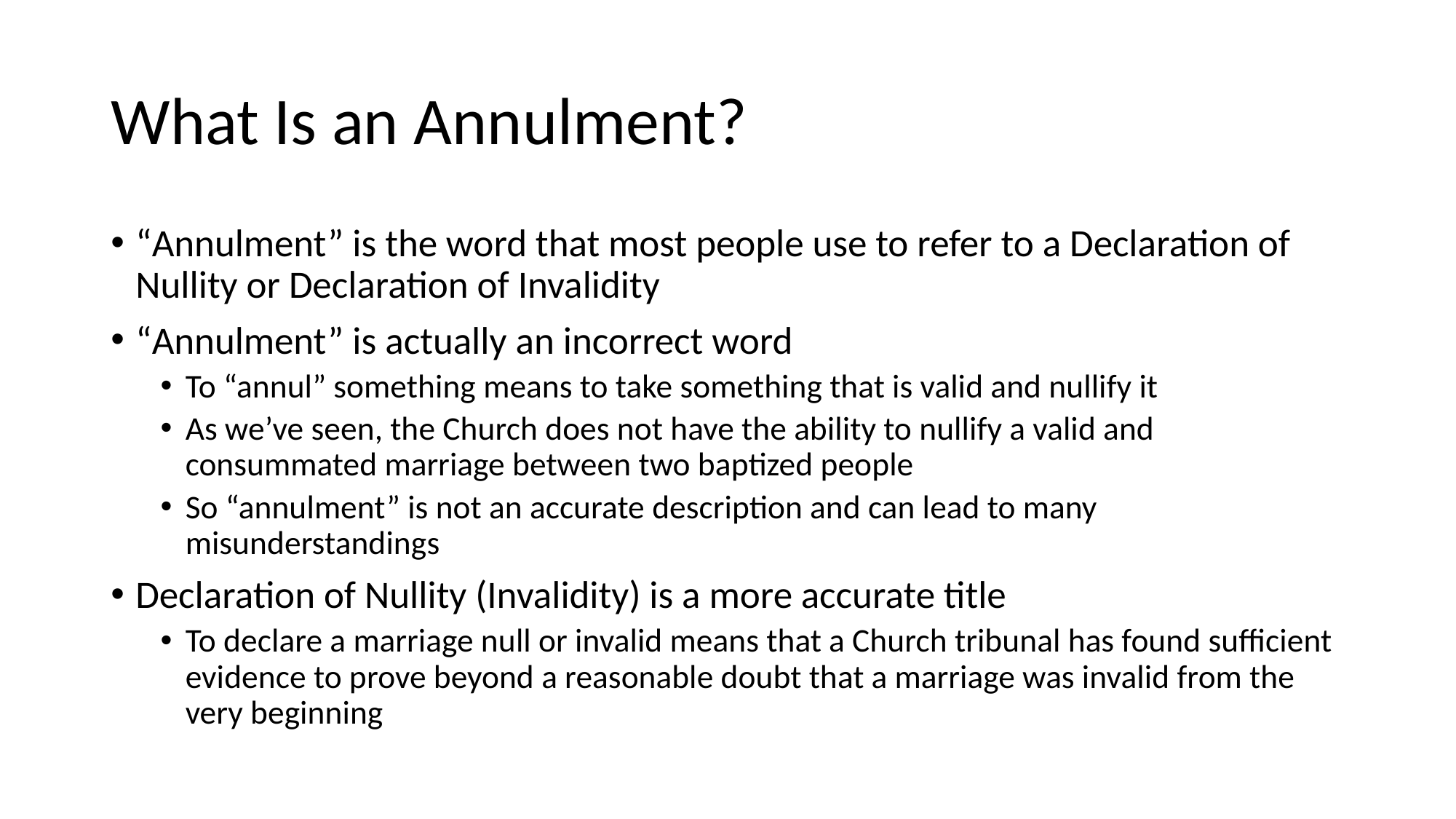

# What Is an Annulment?
“Annulment” is the word that most people use to refer to a Declaration of Nullity or Declaration of Invalidity
“Annulment” is actually an incorrect word
To “annul” something means to take something that is valid and nullify it
As we’ve seen, the Church does not have the ability to nullify a valid and consummated marriage between two baptized people
So “annulment” is not an accurate description and can lead to many misunderstandings
Declaration of Nullity (Invalidity) is a more accurate title
To declare a marriage null or invalid means that a Church tribunal has found sufficient evidence to prove beyond a reasonable doubt that a marriage was invalid from the very beginning